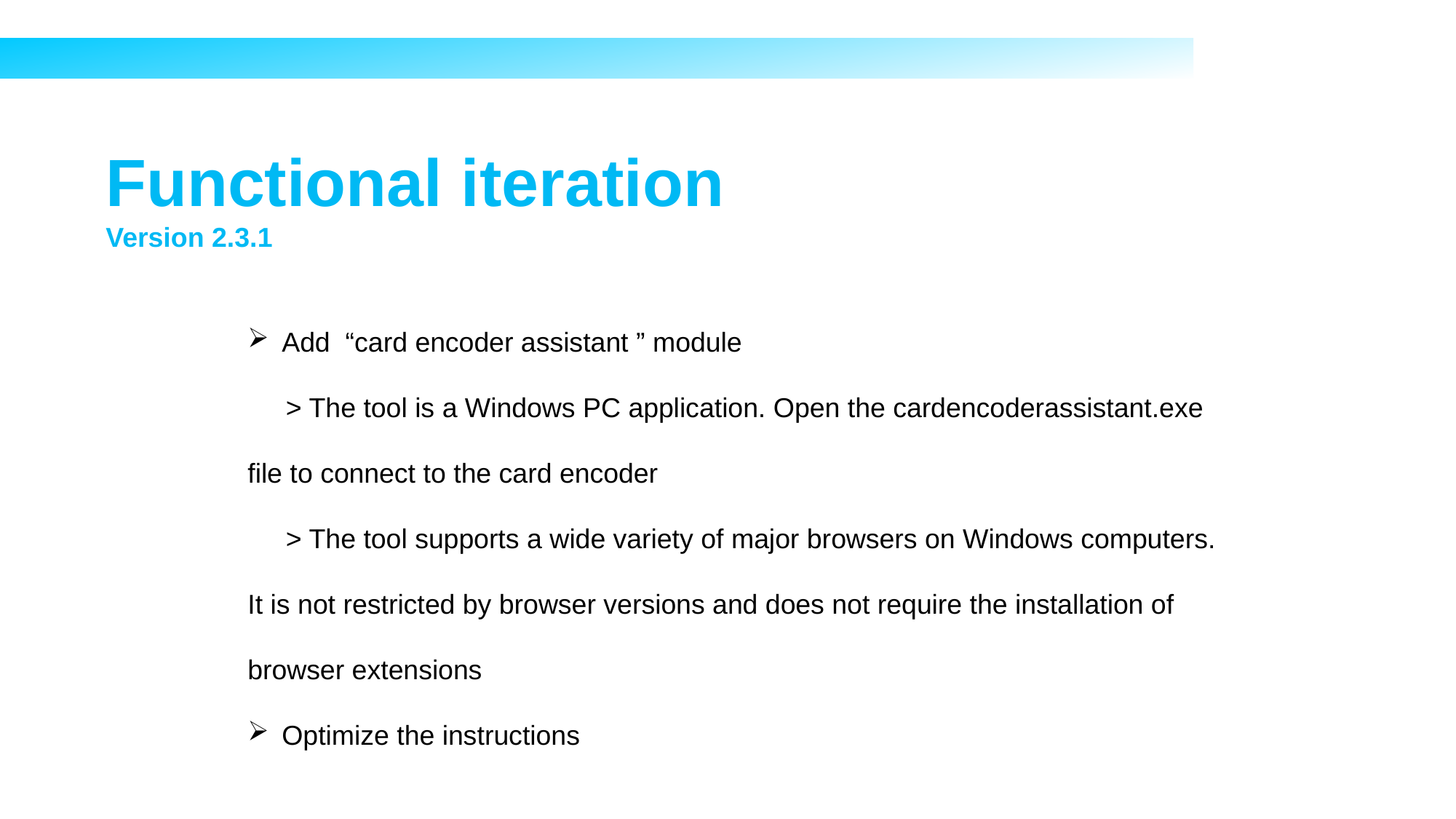

Functional iteration   Version 2.3.1
Add  “card encoder assistant ” module
     > The tool is a Windows PC application. Open the cardencoderassistant.exe file to connect to the card encoder
     > The tool supports a wide variety of major browsers on Windows computers. It is not restricted by browser versions and does not require the installation of browser extensions
Optimize the instructions